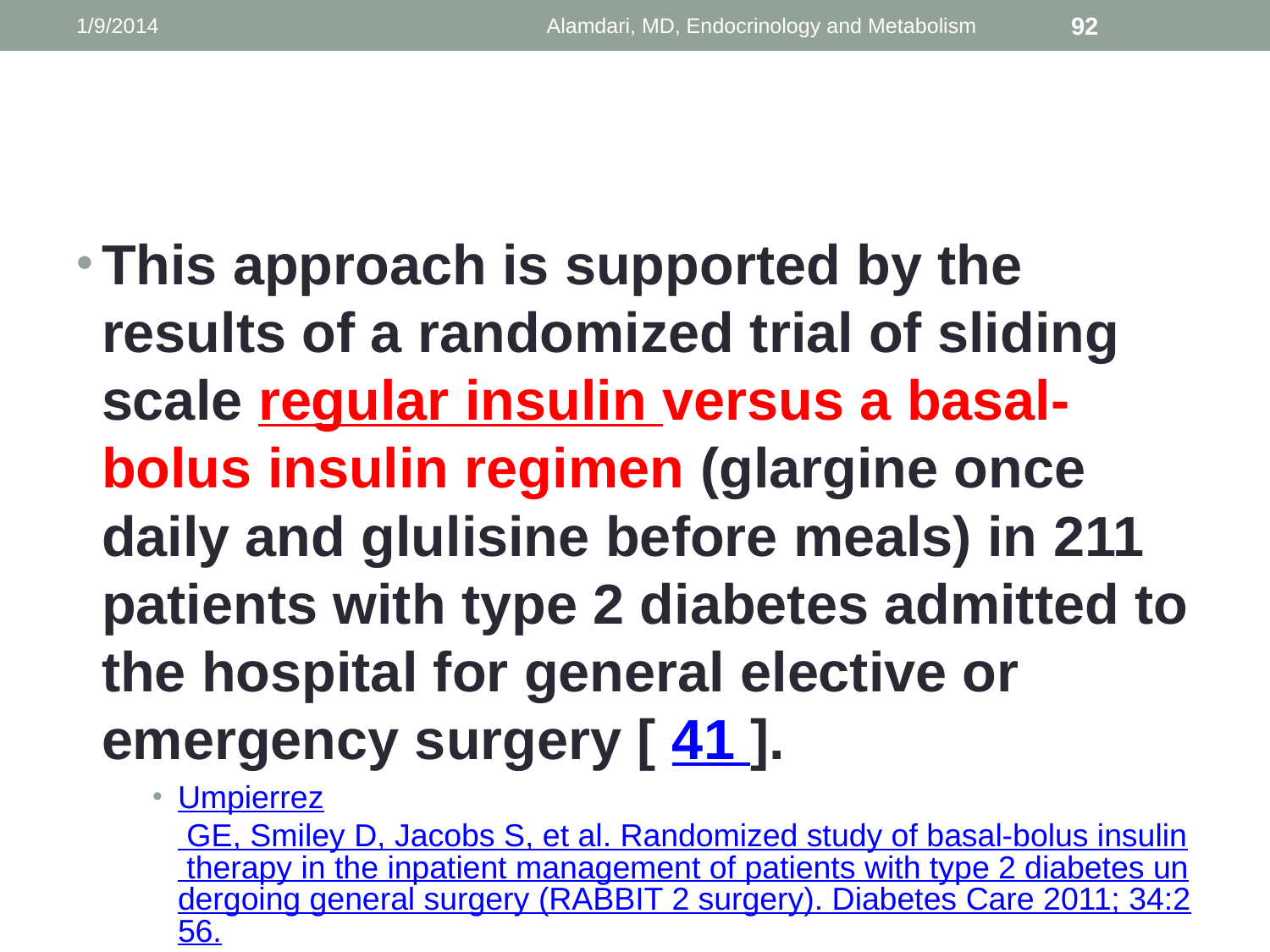

1/9/2014
Alamdari, MD, Endocrinology and Metabolism
92
#
This approach is supported by the results of a randomized trial of sliding scale regular insulin versus a basal-bolus insulin regimen (glargine once daily and glulisine before meals) in 211 patients with type 2 diabetes admitted to the hospital for general elective or emergency surgery [ 41 ].
Umpierrez GE, Smiley D, Jacobs S, et al. Randomized study of basal-bolus insulin therapy in the inpatient management of patients with type 2 diabetes undergoing general surgery (RABBIT 2 surgery). Diabetes Care 2011; 34:256.